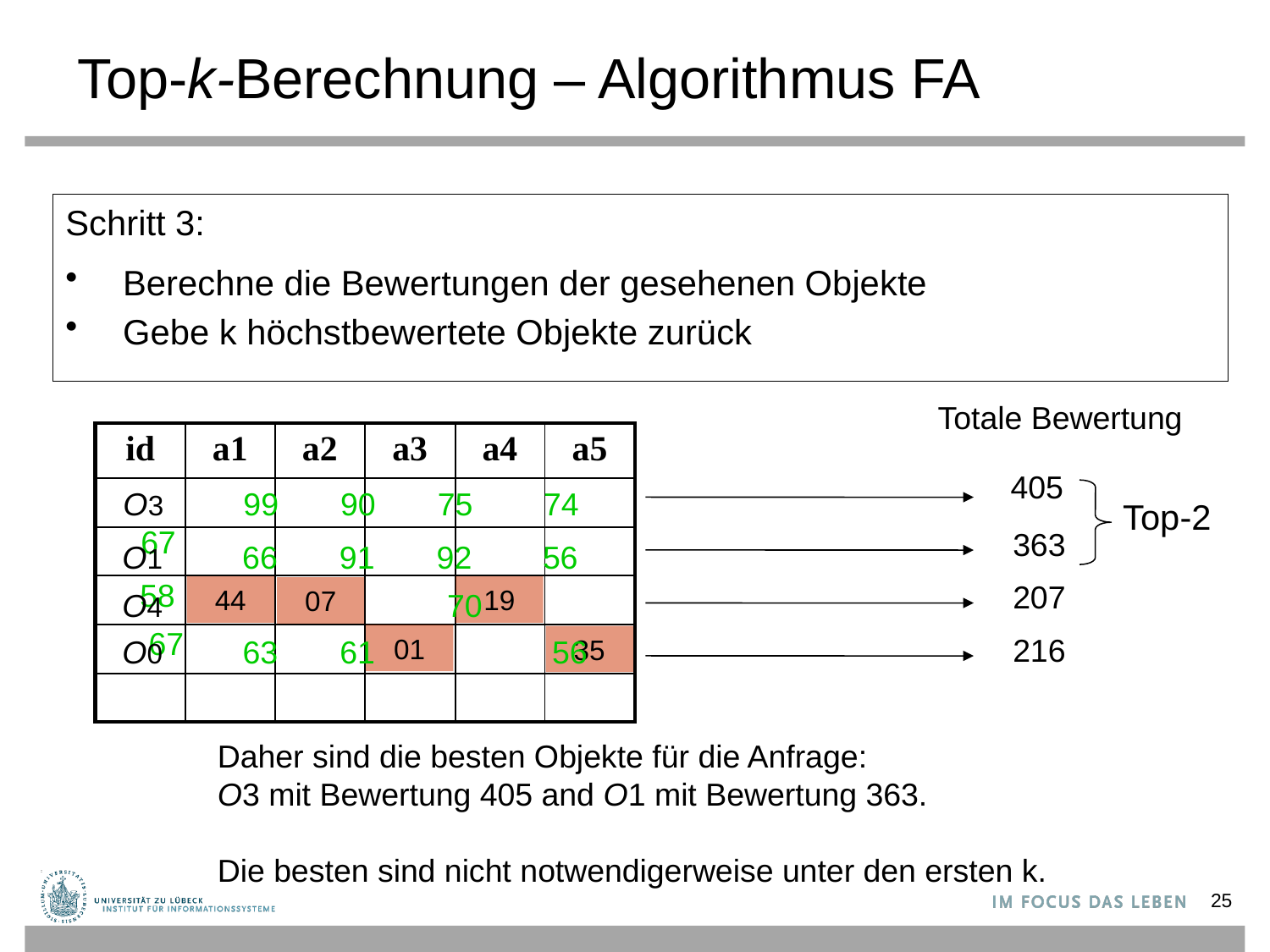

# Top-k-Berechnung – Algorithmus FA
Schritt 3:
 Berechne die Bewertungen der gesehenen Objekte
 Gebe k höchstbewertete Objekte zurück
 Totale Bewertung
| id | a1 | a2 | a3 | a4 | a5 |
| --- | --- | --- | --- | --- | --- |
|  |  |  |  |  |  |
|  |  |  |  |  |  |
|  |  |  |  |  |  |
|  |  |  |  |  |  |
|  |  |  |  |  |  |
405

O3         99       90       75        74        67

Top-2
363

O1         66       91       92        56        58
207

44
19
07
O4                                70                    67
216

01
35
O0         63       61                    56
Daher sind die besten Objekte für die Anfrage:
O3 mit Bewertung 405 and O1 mit Bewertung 363.

Die besten sind nicht notwendigerweise unter den ersten k.
25